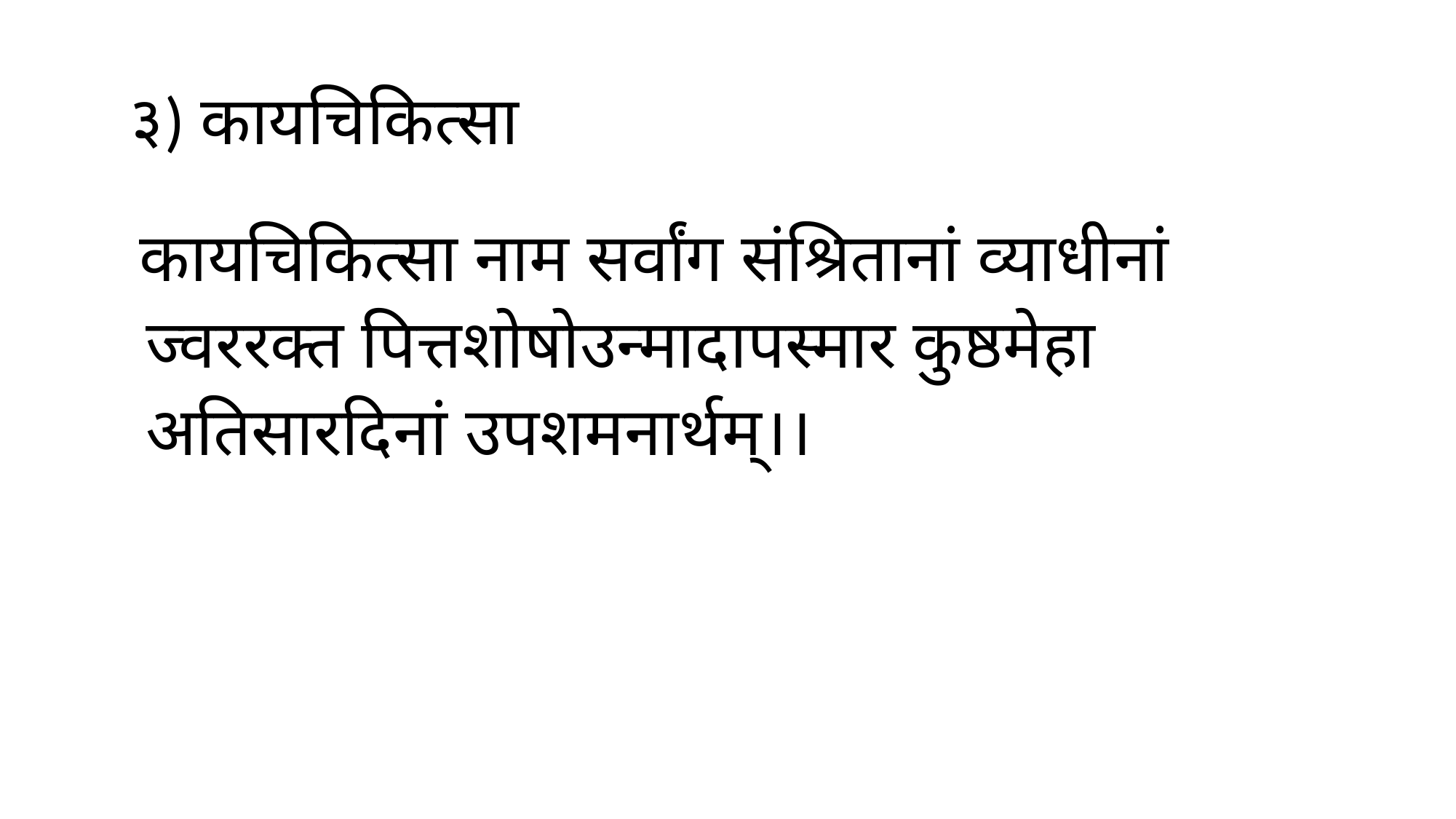

# ३) कायचिकित्सा
  कायचिकित्सा नाम सर्वांग संश्रितानां व्याधीनां
  ज्वररक्त पित्तशोषोउन्मादापस्मार कुष्ठमेहा
  अतिसारदिनां उपशमनार्थम्।।